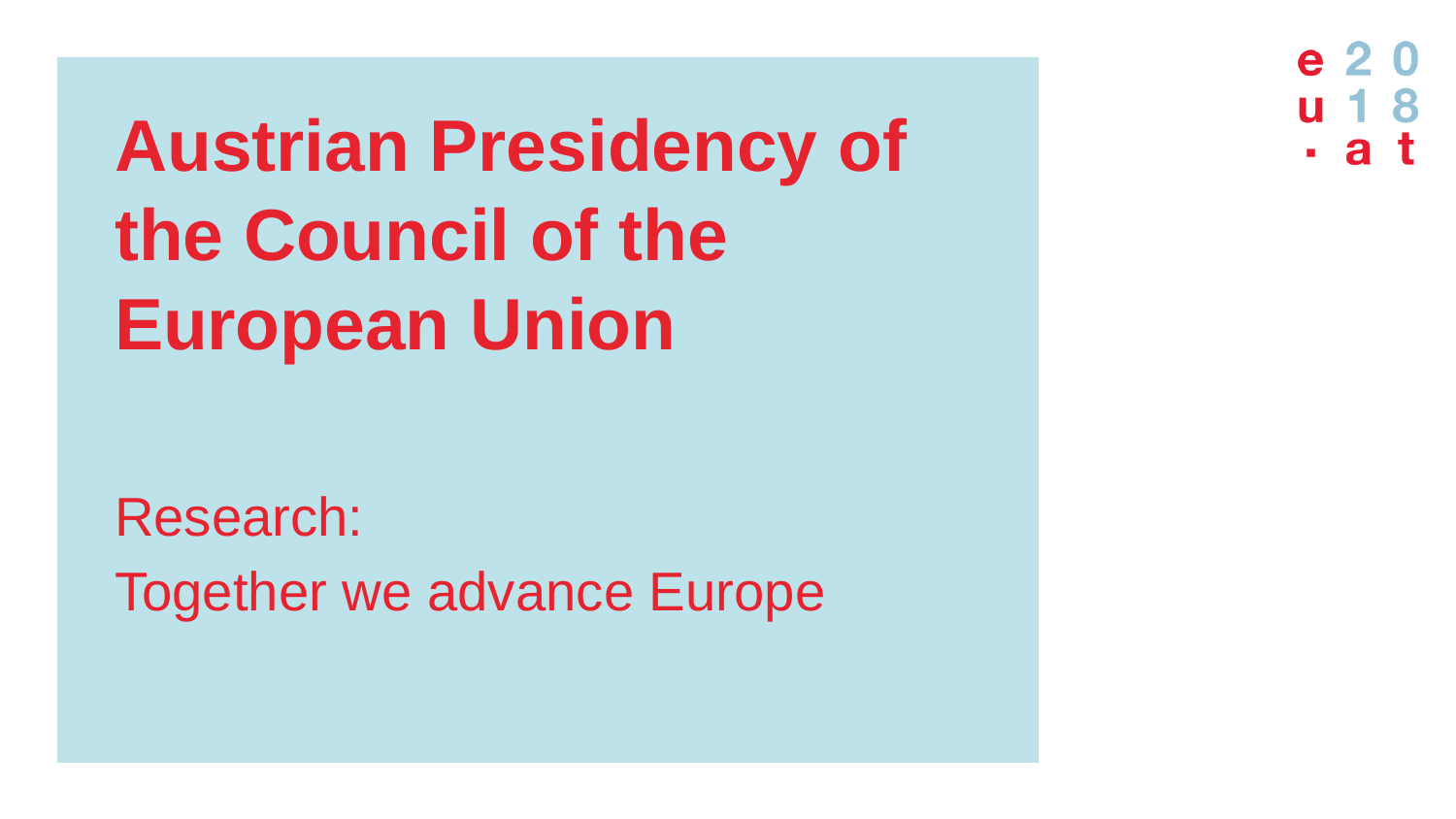

# Austrian Presidency of the Council of the European Union

Research:
Together we advance Europe